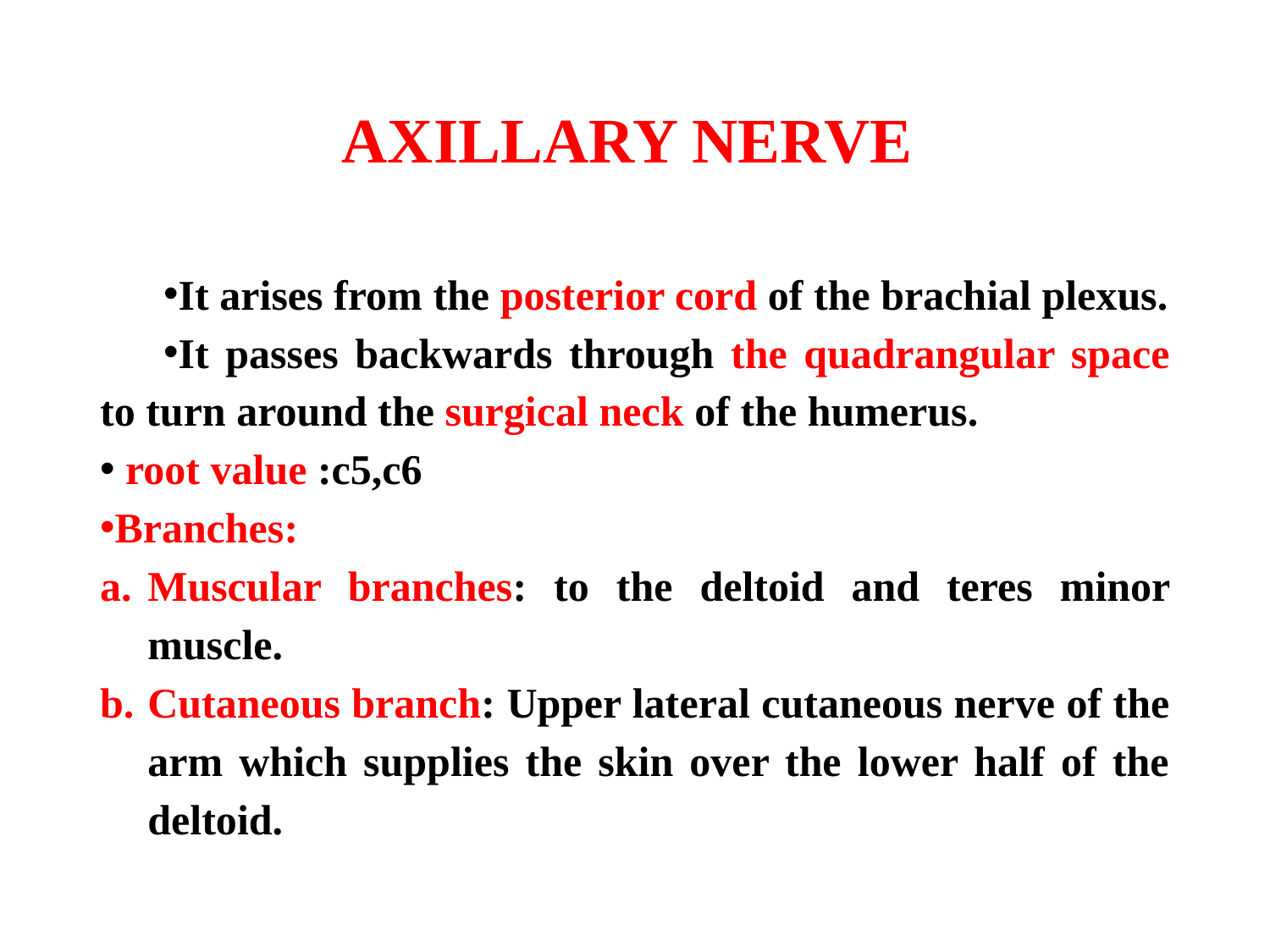

# AXILLARY NERVE
It arises from the posterior cord of the brachial plexus.
It passes backwards through the quadrangular space to turn around the surgical neck of the humerus.
 root value :c5,c6
Branches:
Muscular branches: to the deltoid and teres minor muscle.
Cutaneous branch: Upper lateral cutaneous nerve of the arm which supplies the skin over the lower half of the deltoid.